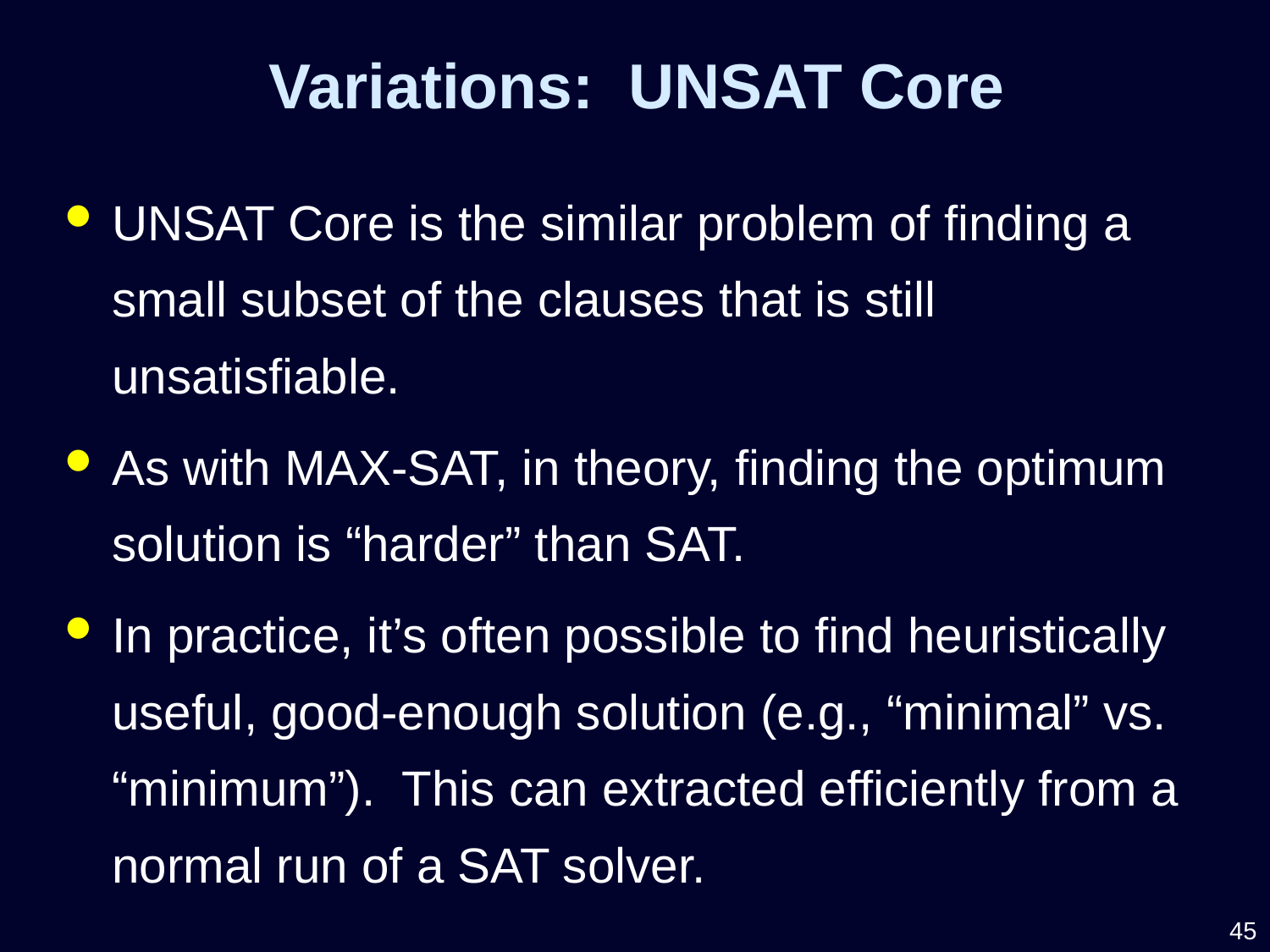

Variations:  UNSAT Core
UNSAT Core is the similar problem of finding a small subset of the clauses that is still unsatisfiable.
As with MAX-SAT, in theory, finding the optimum solution is “harder” than SAT.
In practice, it’s often possible to find heuristically useful, good-enough solution (e.g., “minimal” vs. “minimum”).  This can extracted efficiently from a normal run of a SAT solver.

45